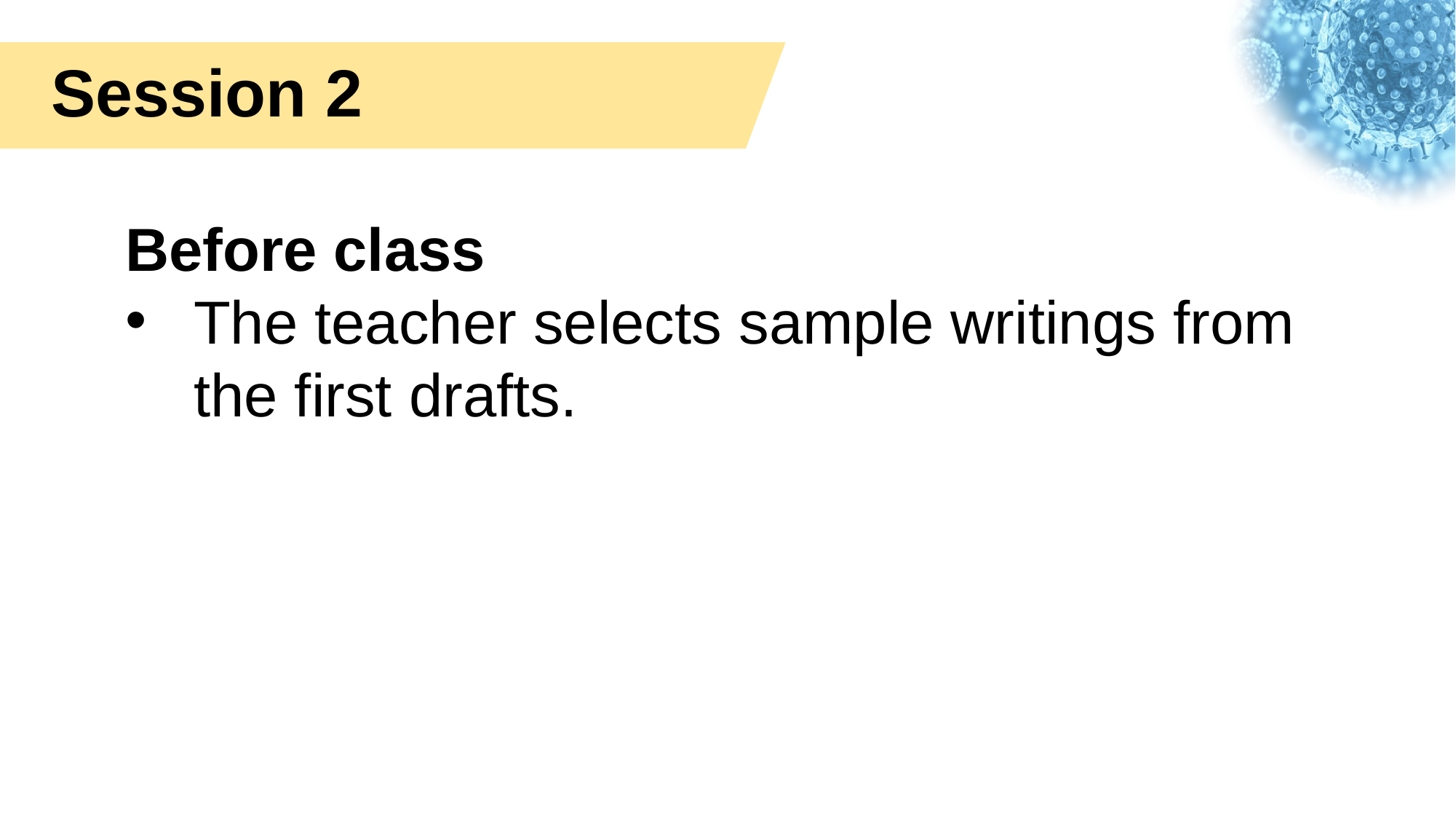

Session 2
Before class
The teacher selects sample writings from the first drafts.